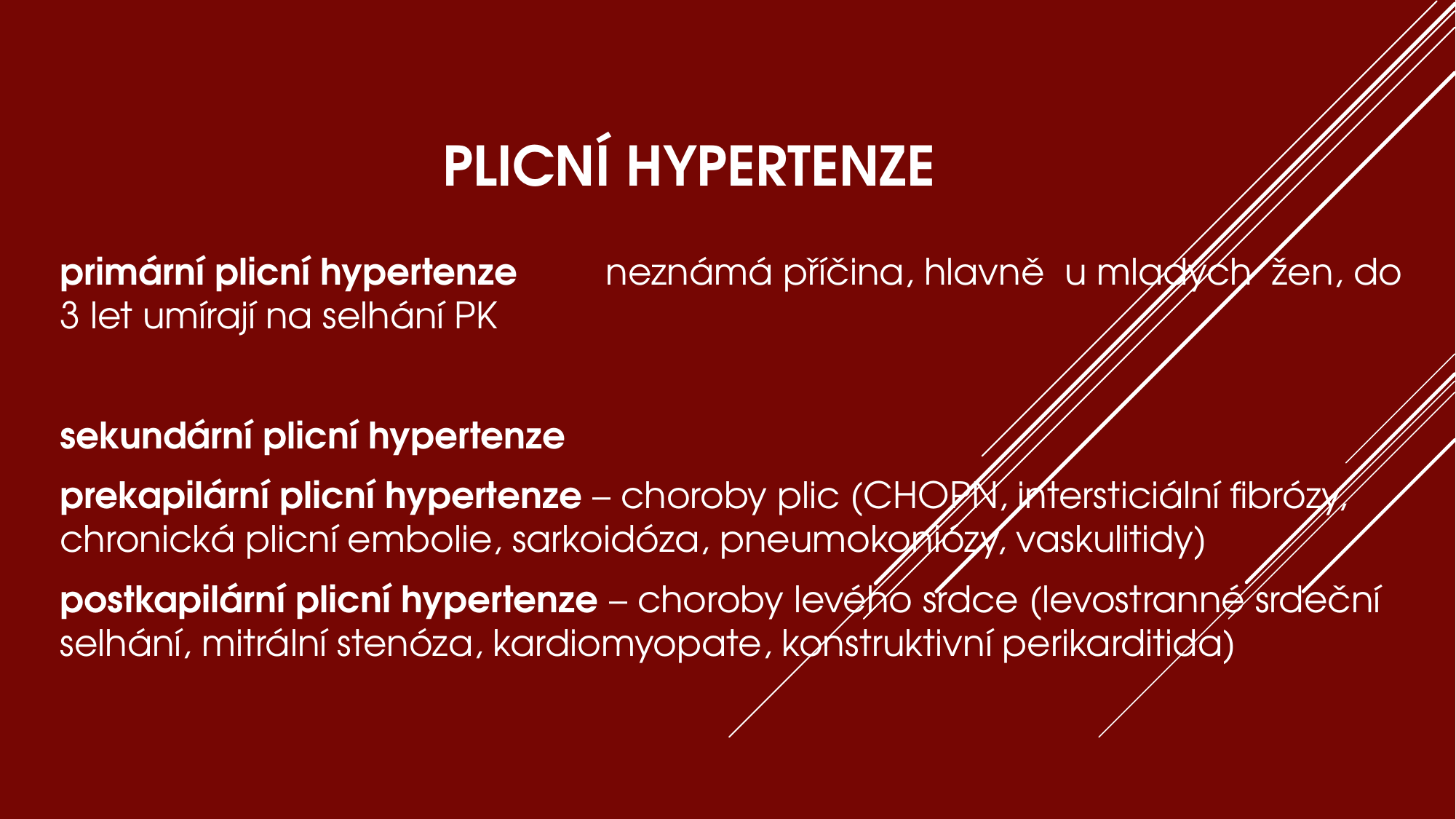

# Plicní hypertenze
primární plicní hypertenze	neznámá příčina, hlavně  u mladých  žen, do 3 let umírají na selhání PK

sekundární plicní hypertenze
prekapilární plicní hypertenze – choroby plic (CHOPN, intersticiální fibrózy, chronická plicní embolie, sarkoidóza, pneumokoniózy, vaskulitidy)
postkapilární plicní hypertenze – choroby levého srdce (levostranné srdeční selhání, mitrální stenóza, kardiomyopate, konstruktivní perikarditida)